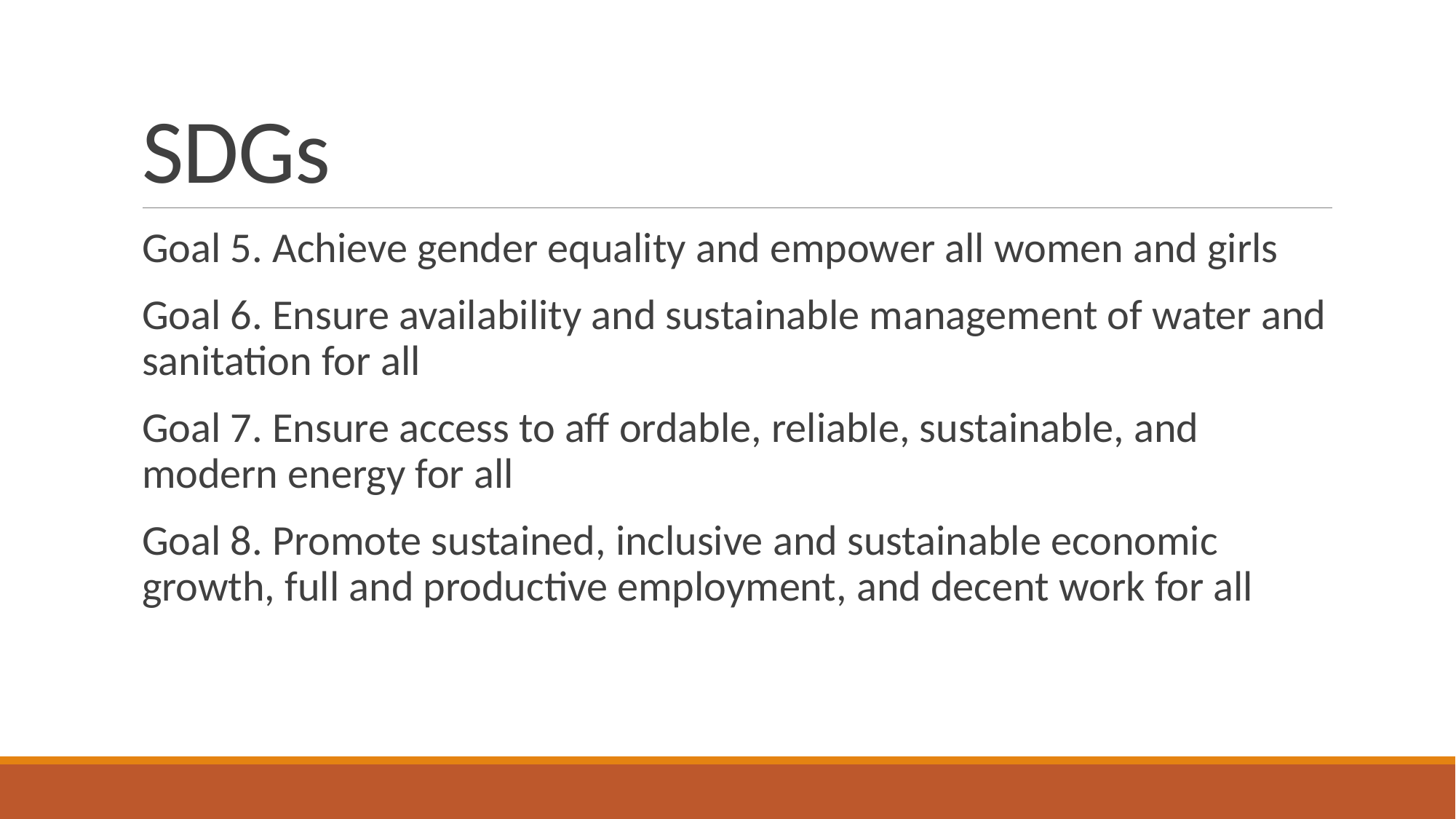

# SDGs
Goal 5. Achieve gender equality and empower all women and girls
Goal 6. Ensure availability and sustainable management of water and sanitation for all
Goal 7. Ensure access to aff ordable, reliable, sustainable, and modern energy for all
Goal 8. Promote sustained, inclusive and sustainable economic growth, full and productive employment, and decent work for all